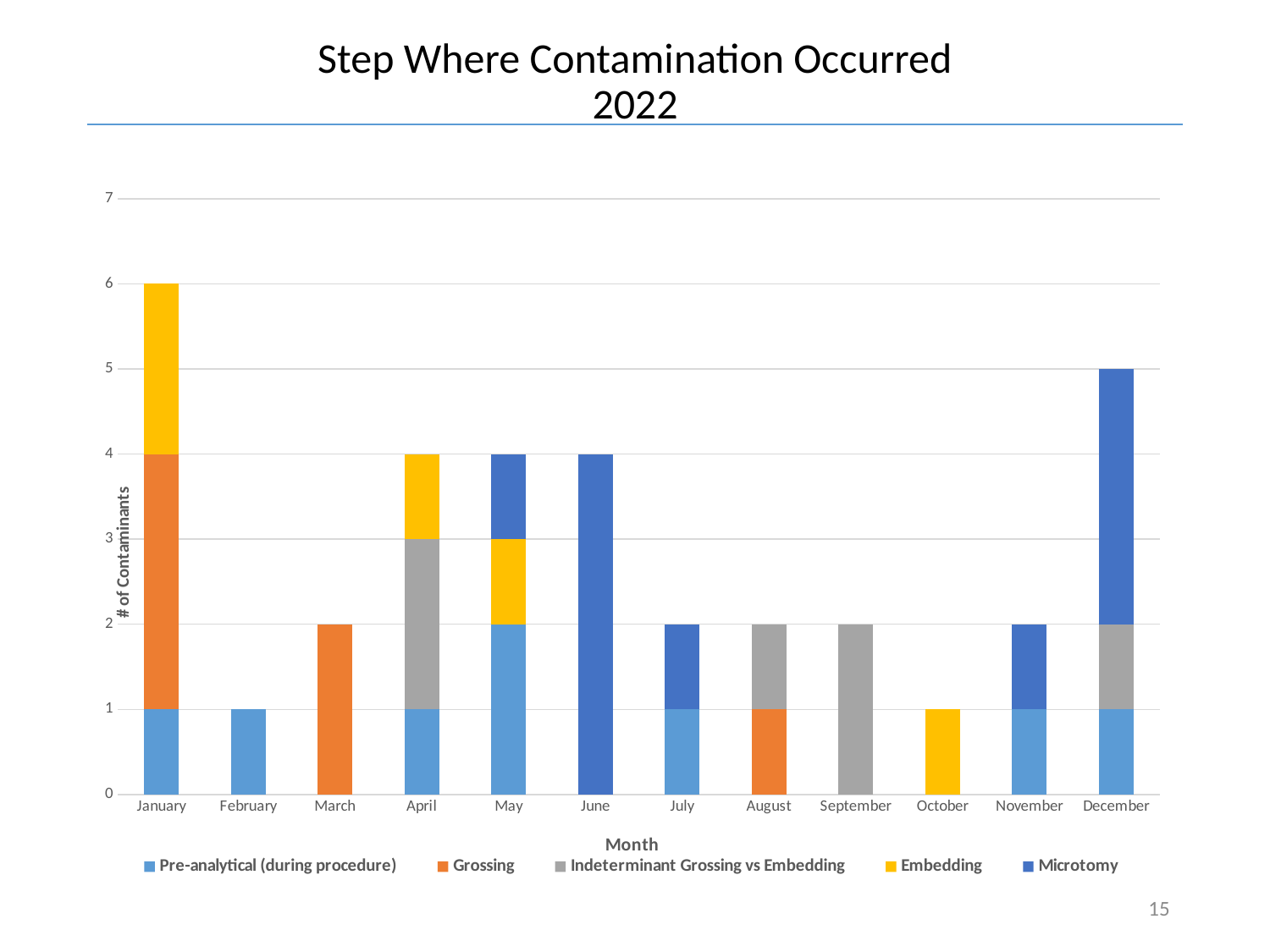

# Step Where Contamination Occurred 2022

### Chart

| Category | Pre-analytical (during procedure) | Grossing | Indeterminant Grossing vs Embedding | Embedding | Microtomy  |
|---|---|---|---|---|---|
| January | 1.0 | 3.0 | None | 2.0 | None |
| February | 1.0 | None | None | None | None |
| March | None | 2.0 | None | None | None |
| April | 1.0 | None | 2.0 | 1.0 | None |
| May | 2.0 | None | None | 1.0 | 1.0 |
| June | None | None | None | None | 4.0 |
| July | 1.0 | None | None | None | 1.0 |
| August | None | 1.0 | 1.0 | None | None |
| September | None | None | 2.0 | None | None |
| October | None | None | None | 1.0 | None |
| November | 1.0 | None | None | None | 1.0 |
| December | 1.0 | None | 1.0 | None | 3.0 |
15